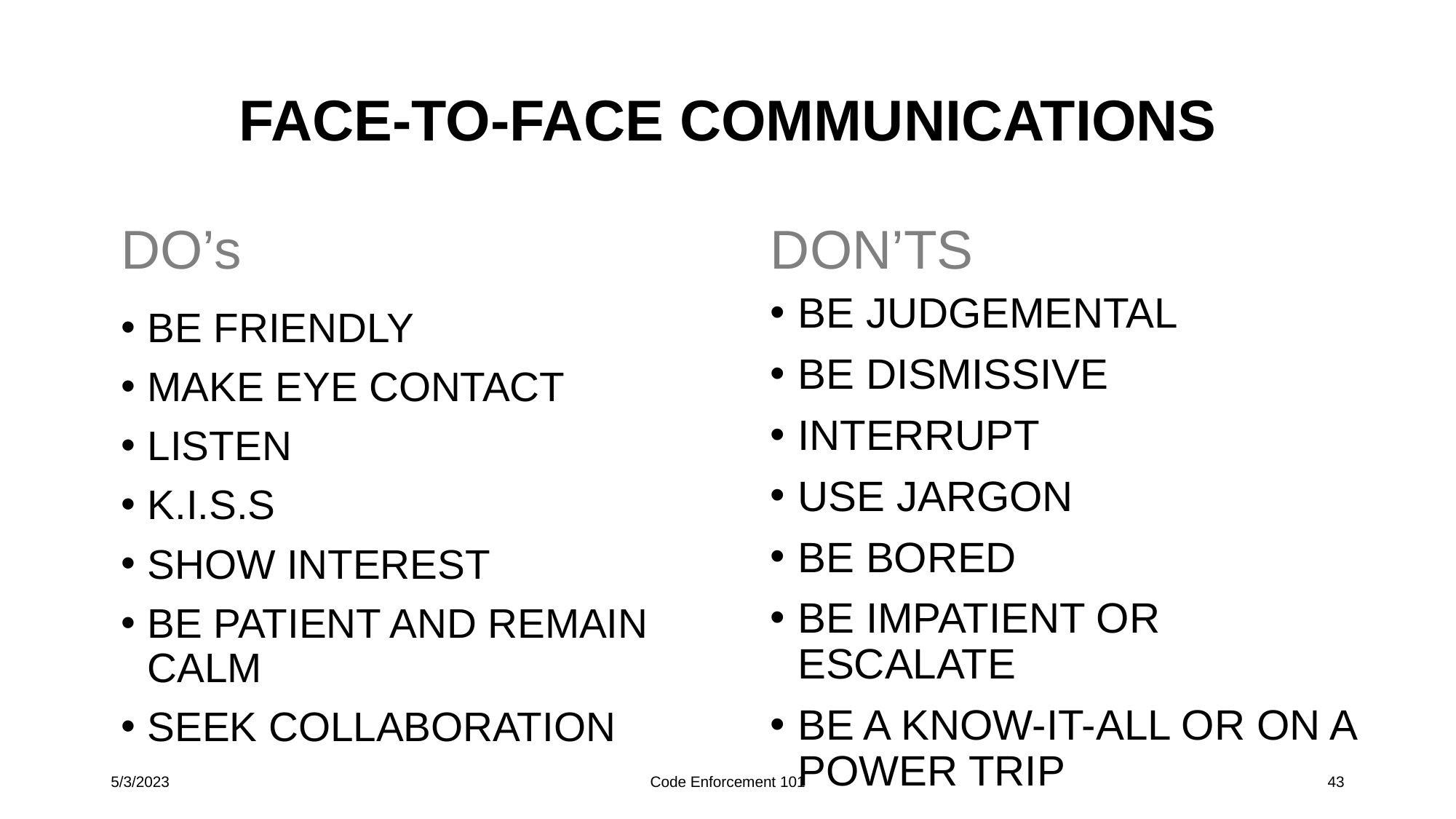

# Face-to-face communications
DO’s
DON’TS
BE JUDGEMENTAL
BE DISMISSIVE
INTERRUPT
USE JARGON
BE BORED
BE IMPATIENT OR ESCALATE
BE A KNOW-IT-ALL OR ON A POWER TRIP
BE FRIENDLY
MAKE EYE CONTACT
LISTEN
K.I.S.S
SHOW INTEREST
BE PATIENT AND REMAIN CALM
SEEK COLLABORATION
5/3/2023
Code Enforcement 101
43